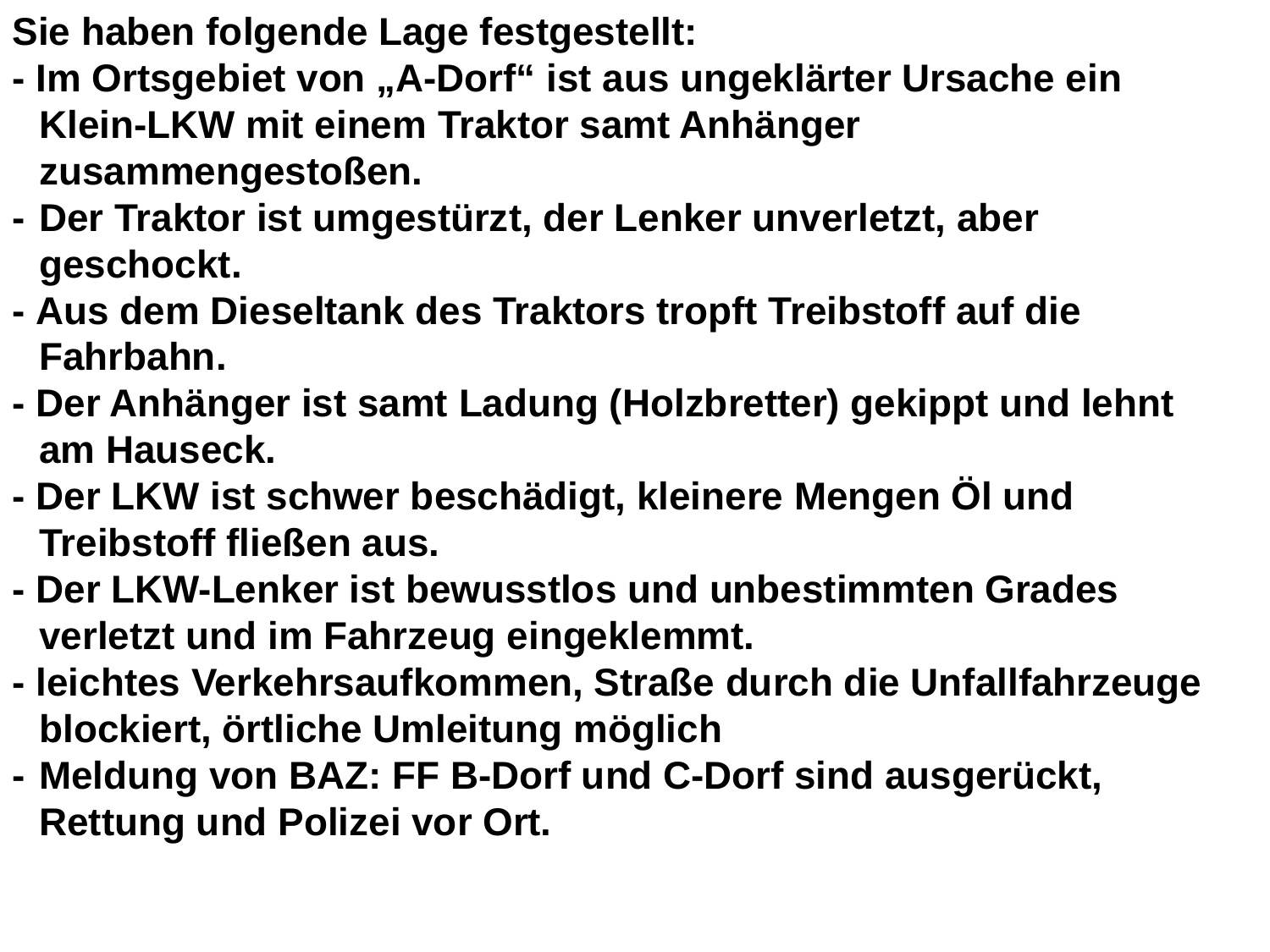

Sie haben folgende Lage festgestellt:
- Im Ortsgebiet von „A-Dorf“ ist aus ungeklärter Ursache ein Klein-LKW mit einem Traktor samt Anhänger zusammengestoßen.
-	Der Traktor ist umgestürzt, der Lenker unverletzt, aber geschockt.
- Aus dem Dieseltank des Traktors tropft Treibstoff auf die Fahrbahn.
- Der Anhänger ist samt Ladung (Holzbretter) gekippt und lehnt am Hauseck.
- Der LKW ist schwer beschädigt, kleinere Mengen Öl und Treibstoff fließen aus.
- Der LKW-Lenker ist bewusstlos und unbestimmten Grades verletzt und im Fahrzeug eingeklemmt.
- leichtes Verkehrsaufkommen, Straße durch die Unfallfahrzeuge blockiert, örtliche Umleitung möglich
-	Meldung von BAZ: FF B-Dorf und C-Dorf sind ausgerückt, Rettung und Polizei vor Ort.
22